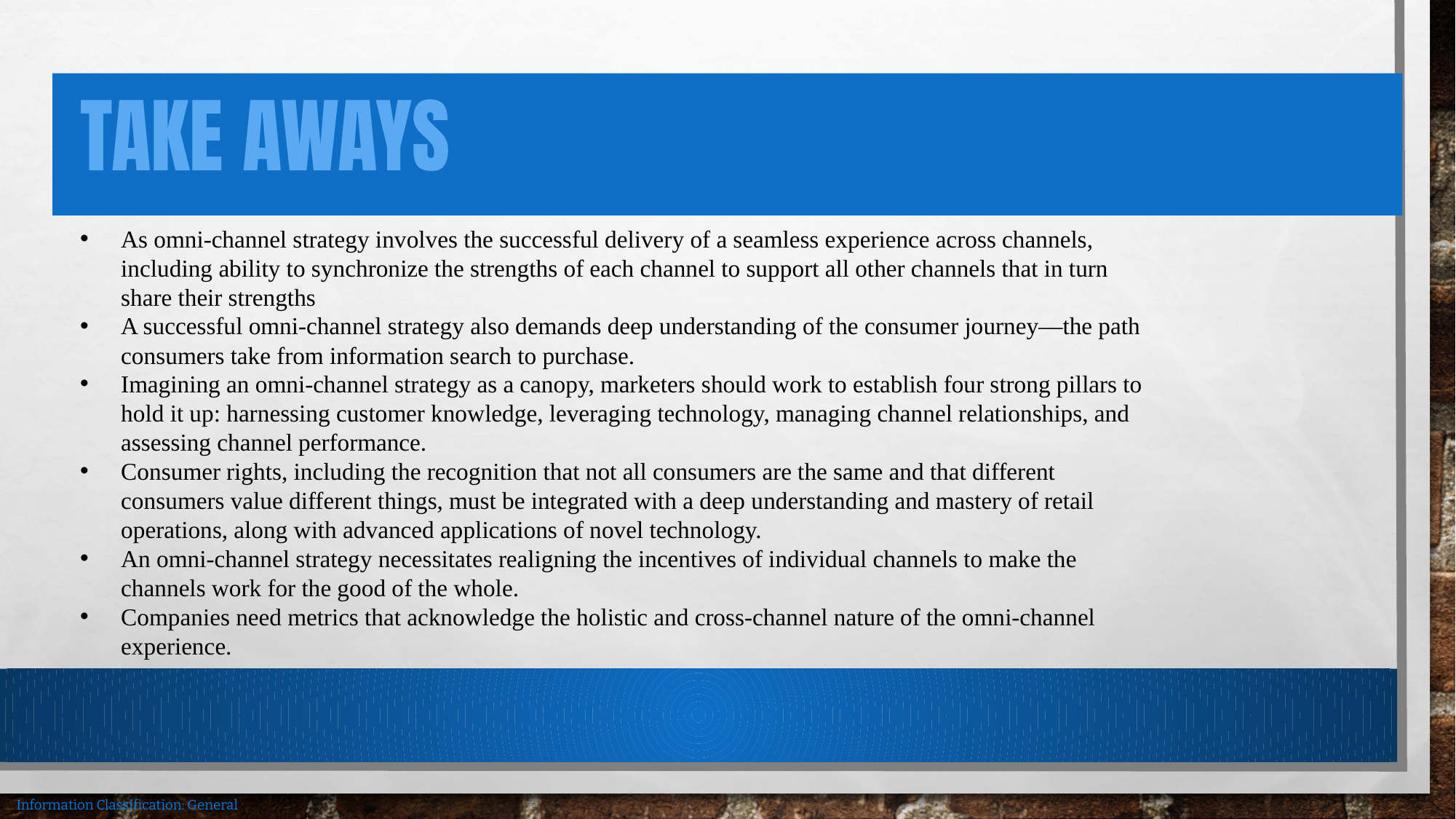

# Take aways
As omni-channel strategy involves the successful delivery of a seamless experience across channels, including ability to synchronize the strengths of each channel to support all other channels that in turn share their strengths
A successful omni-channel strategy also demands deep understanding of the consumer journey—the path consumers take from information search to purchase.
Imagining an omni-channel strategy as a canopy, marketers should work to establish four strong pillars to hold it up: harnessing customer knowledge, leveraging technology, managing channel relationships, and assessing channel performance.
Consumer rights, including the recognition that not all consumers are the same and that different consumers value different things, must be integrated with a deep understanding and mastery of retail operations, along with advanced applications of novel technology.
An omni-channel strategy necessitates realigning the incentives of individual channels to make the channels work for the good of the whole.
Companies need metrics that acknowledge the holistic and cross-channel nature of the omni-channel experience.